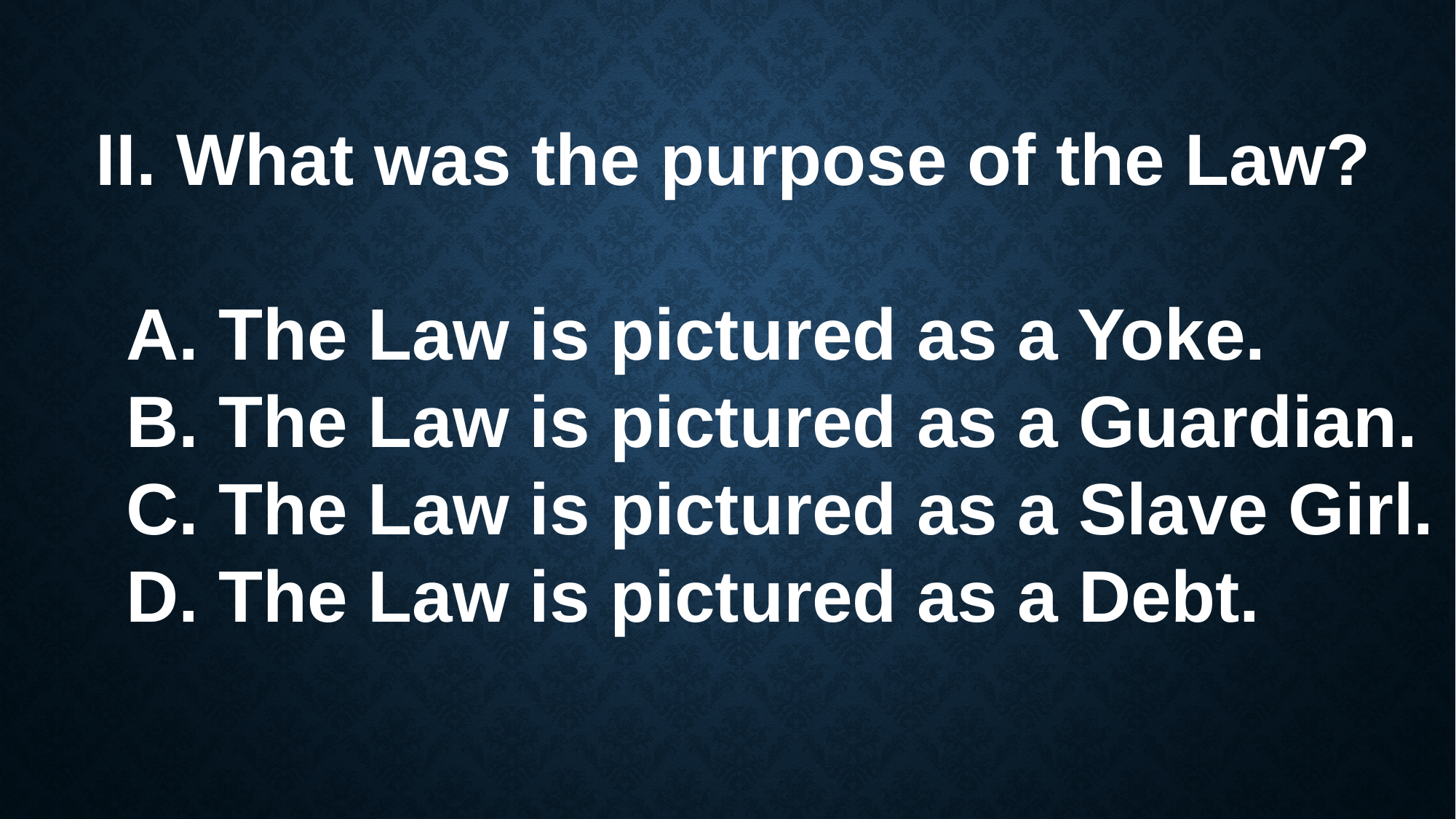

II. What was the purpose of the Law?

	A. The Law is pictured as a Yoke.
	B. The Law is pictured as a Guardian.
	C. The Law is pictured as a Slave Girl.
	D. The Law is pictured as a Debt.